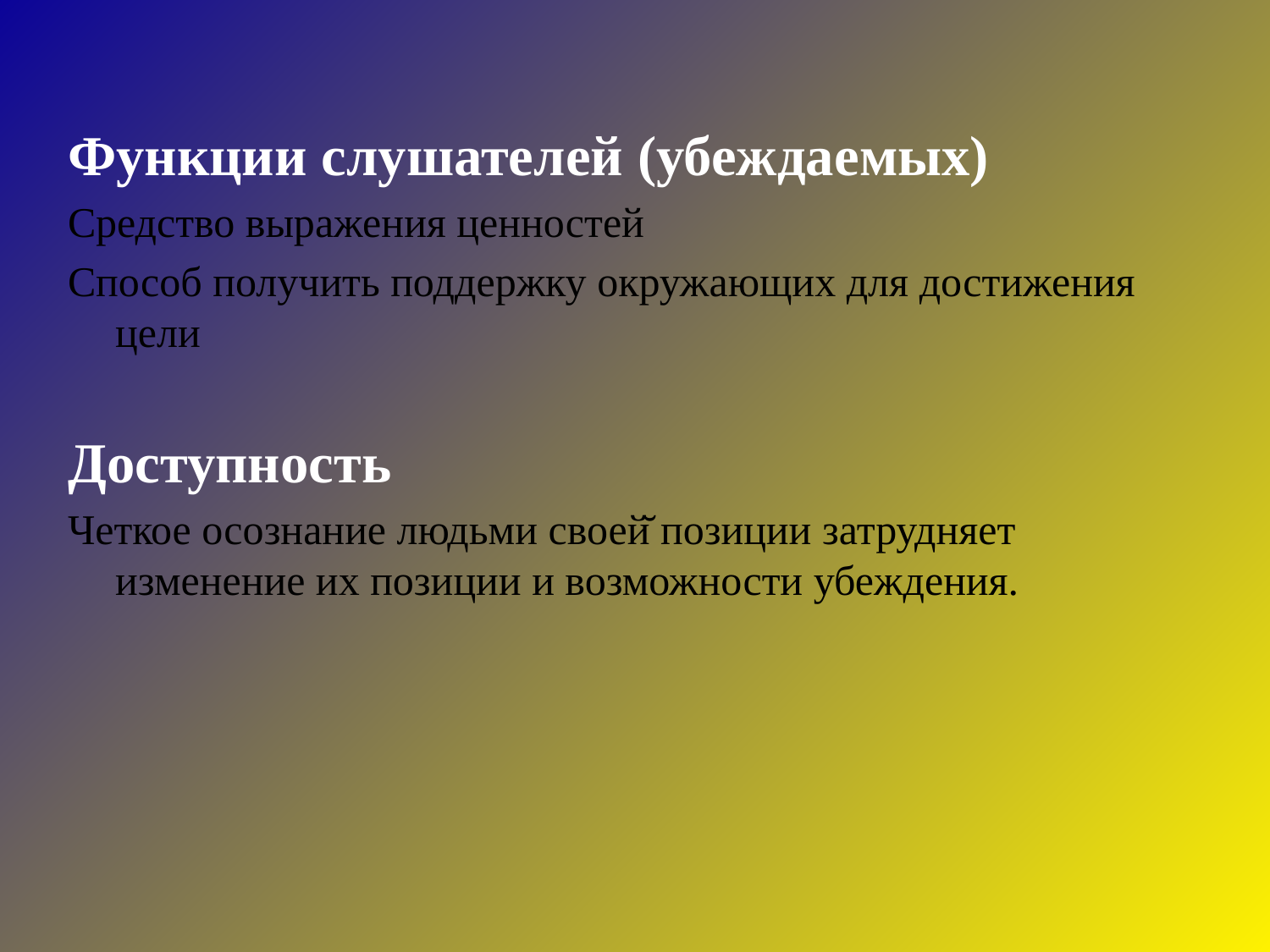

Функции слушателей (убеждаемых)
Средство выражения ценностей
Способ получить поддержку окружающих для достижения цели

Доступность
Четкое осознание людьми своей̆ позиции затрудняет изменение их позиции и возможности убеждения.